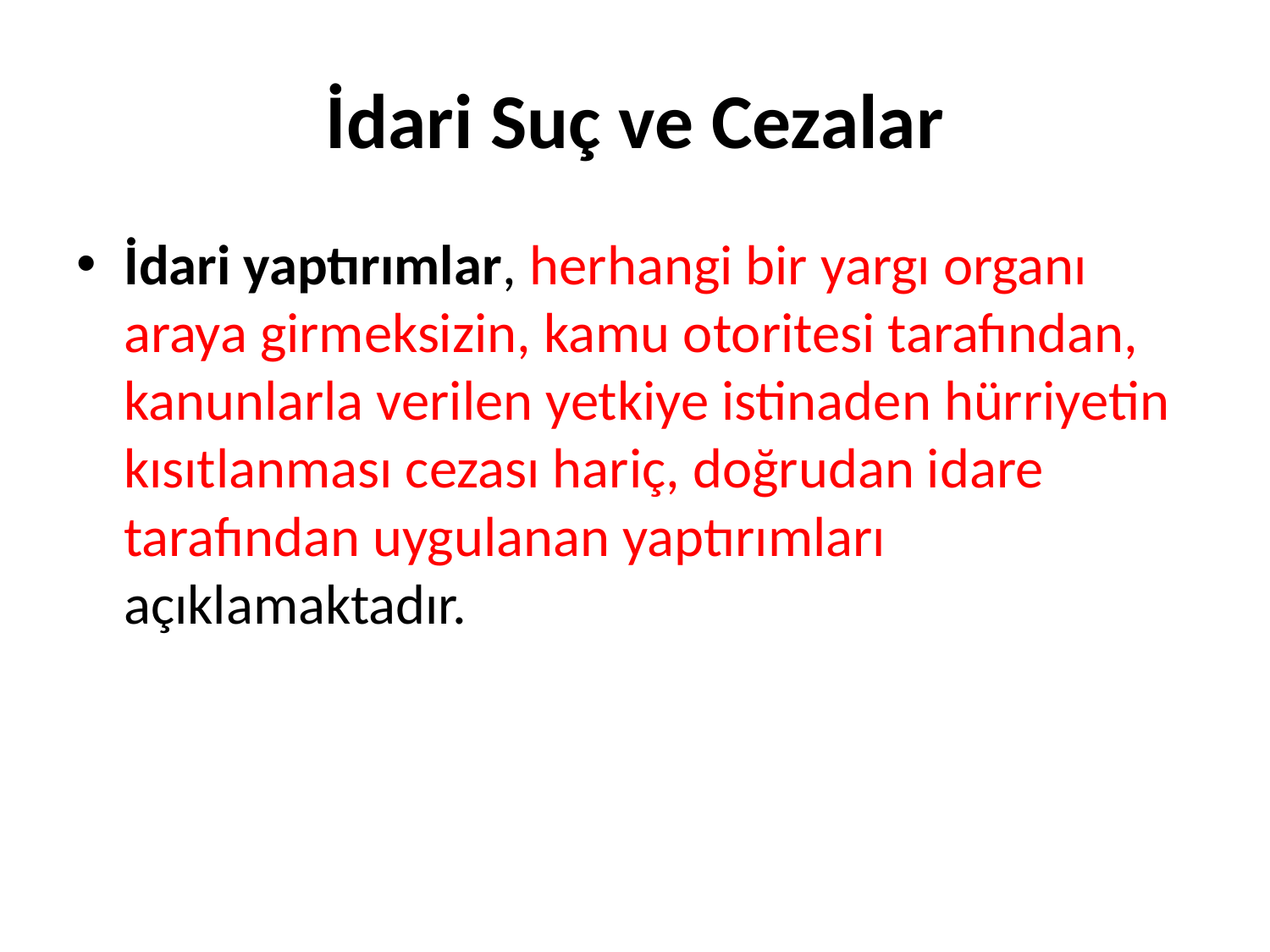

# İdari Suç ve Cezalar
İdari yaptırımlar, herhangi bir yargı organı araya girmeksizin, kamu otoritesi tarafından, kanunlarla verilen yetkiye istinaden hürriyetin kısıtlanması cezası hariç, doğrudan idare tarafından uygulanan yaptırımları açıklamaktadır.